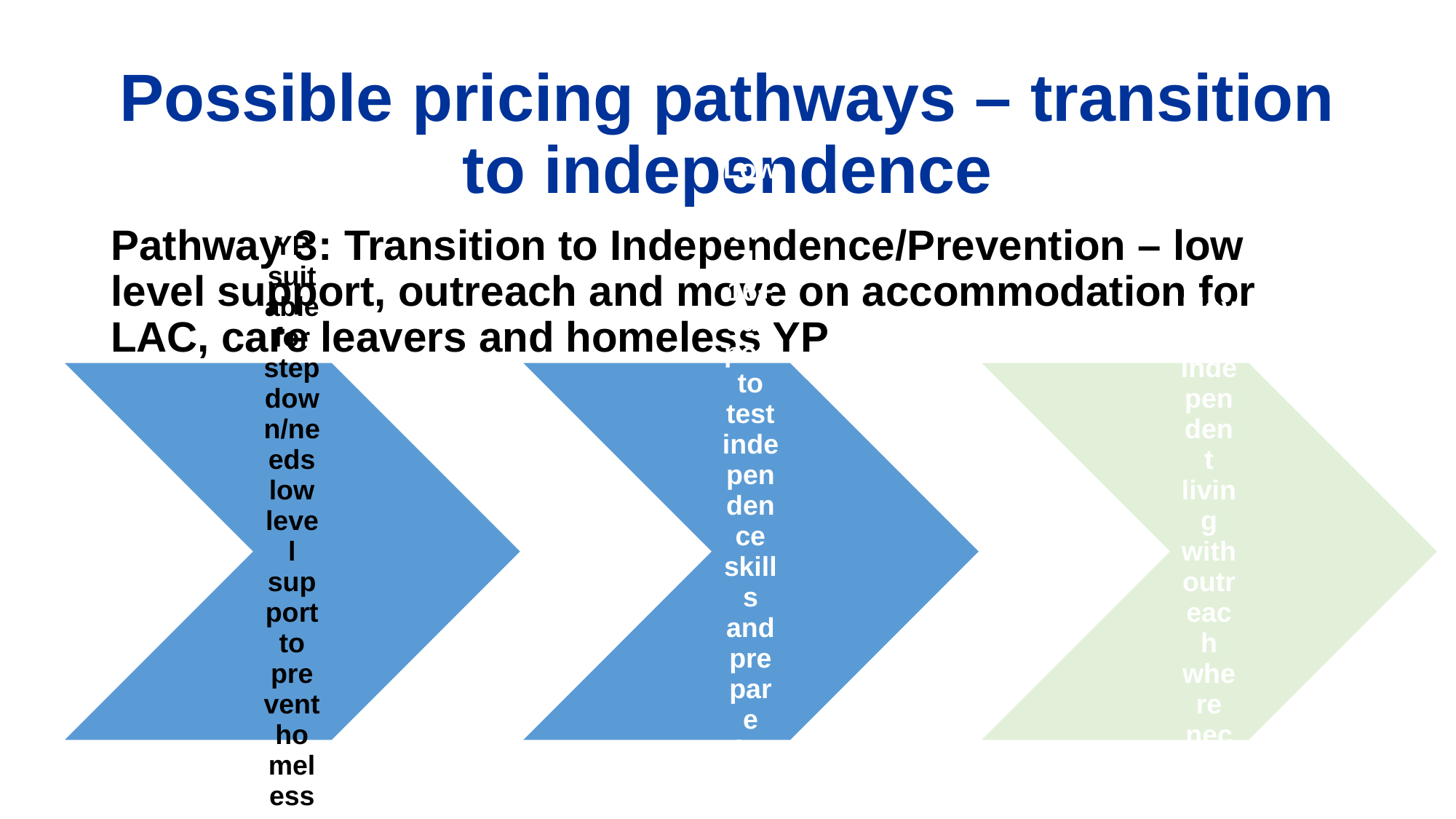

# Possible pricing pathways – transition to independence
Pathway 3: Transition to Independence/Prevention – low level support, outreach and move on accommodation for LAC, care leavers and homeless YP